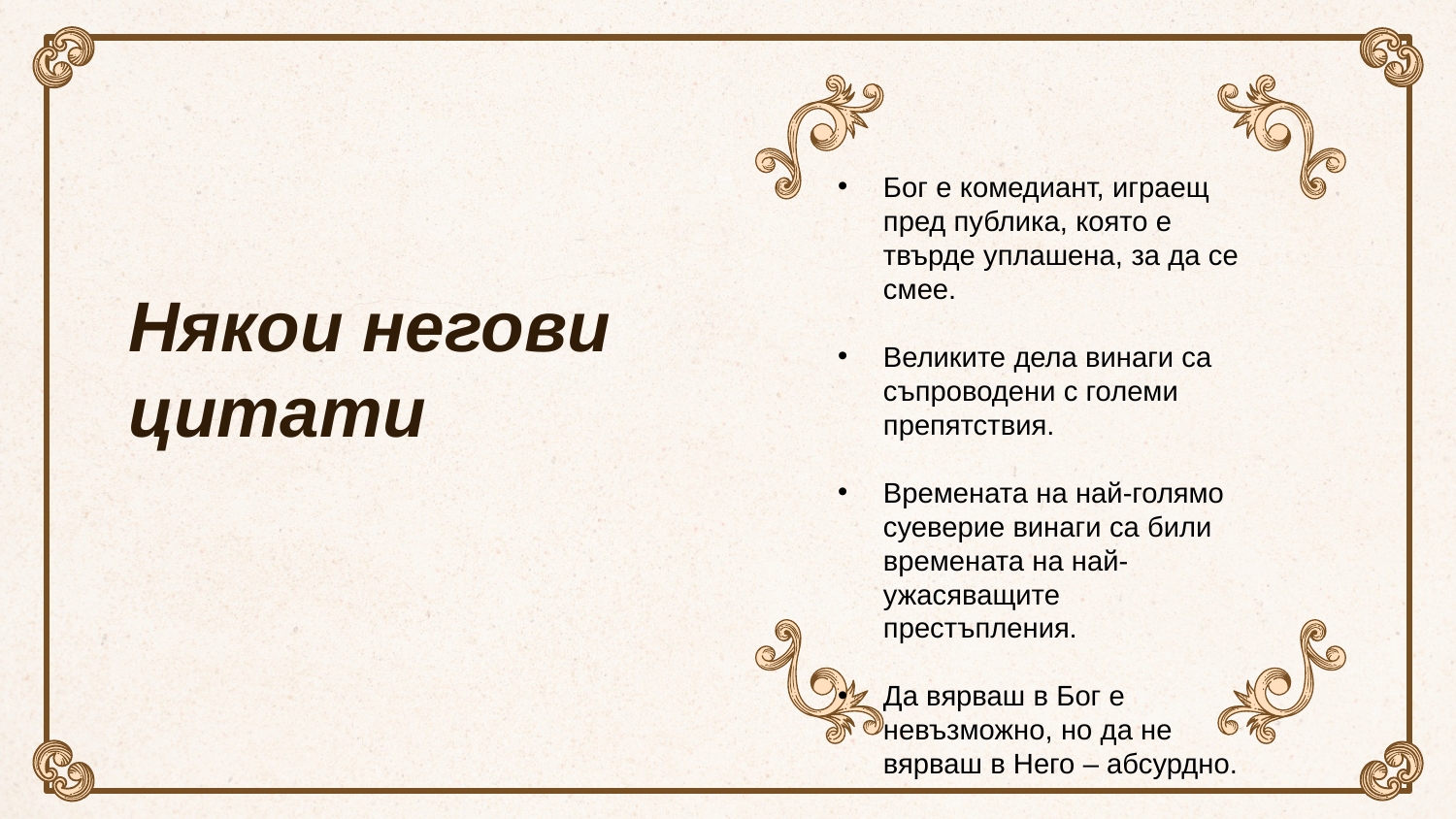

Бог е комедиант, играещ пред публика, която е твърде уплашена, за да се смее.

Великите дела винаги са съпроводени с големи препятствия.

Времената на най-голямо суеверие винаги са били времената на най-ужасяващите престъпления.

Да вярваш в Бог е невъзможно, но да не вярваш в Него – абсурдно.
# Някои негови цитати